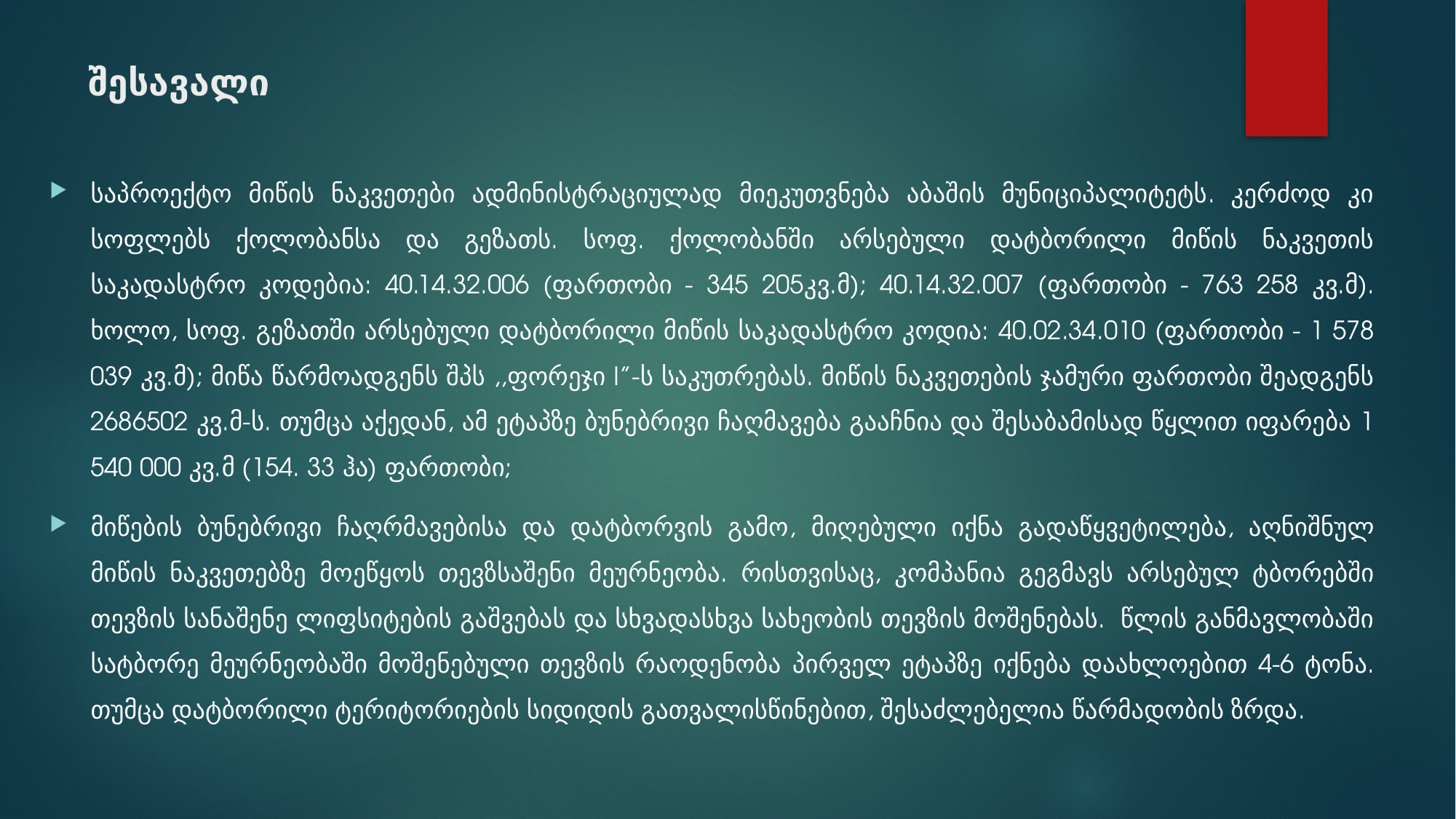

# შესავალი
საპროექტო მიწის ნაკვეთები ადმინისტრაციულად მიეკუთვნება აბაშის მუნიციპალიტეტს. კერძოდ კი სოფლებს ქოლობანსა და გეზათს. სოფ. ქოლობანში არსებული დატბორილი მიწის ნაკვეთის საკადასტრო კოდებია: 40.14.32.006 (ფართობი - 345 205კვ.მ); 40.14.32.007 (ფართობი - 763 258 კვ.მ). ხოლო, სოფ. გეზათში არსებული დატბორილი მიწის საკადასტრო კოდია: 40.02.34.010 (ფართობი - 1 578 039 კვ.მ); მიწა წარმოადგენს შპს ,,ფორეჯი I”-ს საკუთრებას. მიწის ნაკვეთების ჯამური ფართობი შეადგენს 2686502 კვ.მ-ს. თუმცა აქედან, ამ ეტაპზე ბუნებრივი ჩაღმავება გააჩნია და შესაბამისად წყლით იფარება 1 540 000 კვ.მ (154. 33 ჰა) ფართობი;
მიწების ბუნებრივი ჩაღრმავებისა და დატბორვის გამო, მიღებული იქნა გადაწყვეტილება, აღნიშნულ მიწის ნაკვეთებზე მოეწყოს თევზსაშენი მეურნეობა. რისთვისაც, კომპანია გეგმავს არსებულ ტბორებში თევზის სანაშენე ლიფსიტების გაშვებას და სხვადასხვა სახეობის თევზის მოშენებას.  წლის განმავლობაში სატბორე მეურნეობაში მოშენებული თევზის რაოდენობა პირველ ეტაპზე იქნება დაახლოებით 4-6 ტონა. თუმცა დატბორილი ტერიტორიების სიდიდის გათვალისწინებით, შესაძლებელია წარმადობის ზრდა.